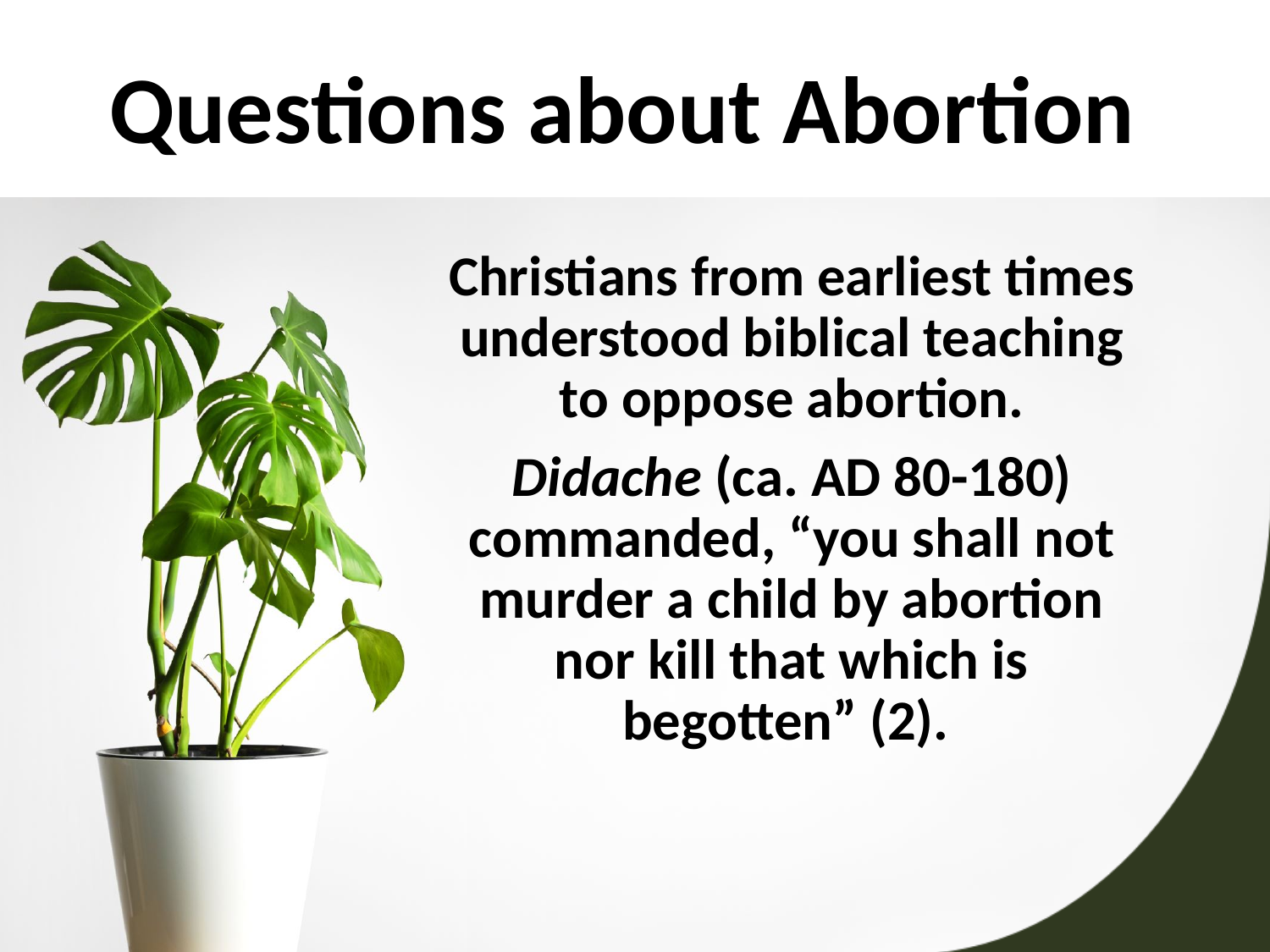

# Questions about Abortion
Christians from earliest times understood biblical teaching to oppose abortion.
Didache (ca. AD 80-180) commanded, “you shall not murder a child by abortion nor kill that which is begotten” (2).